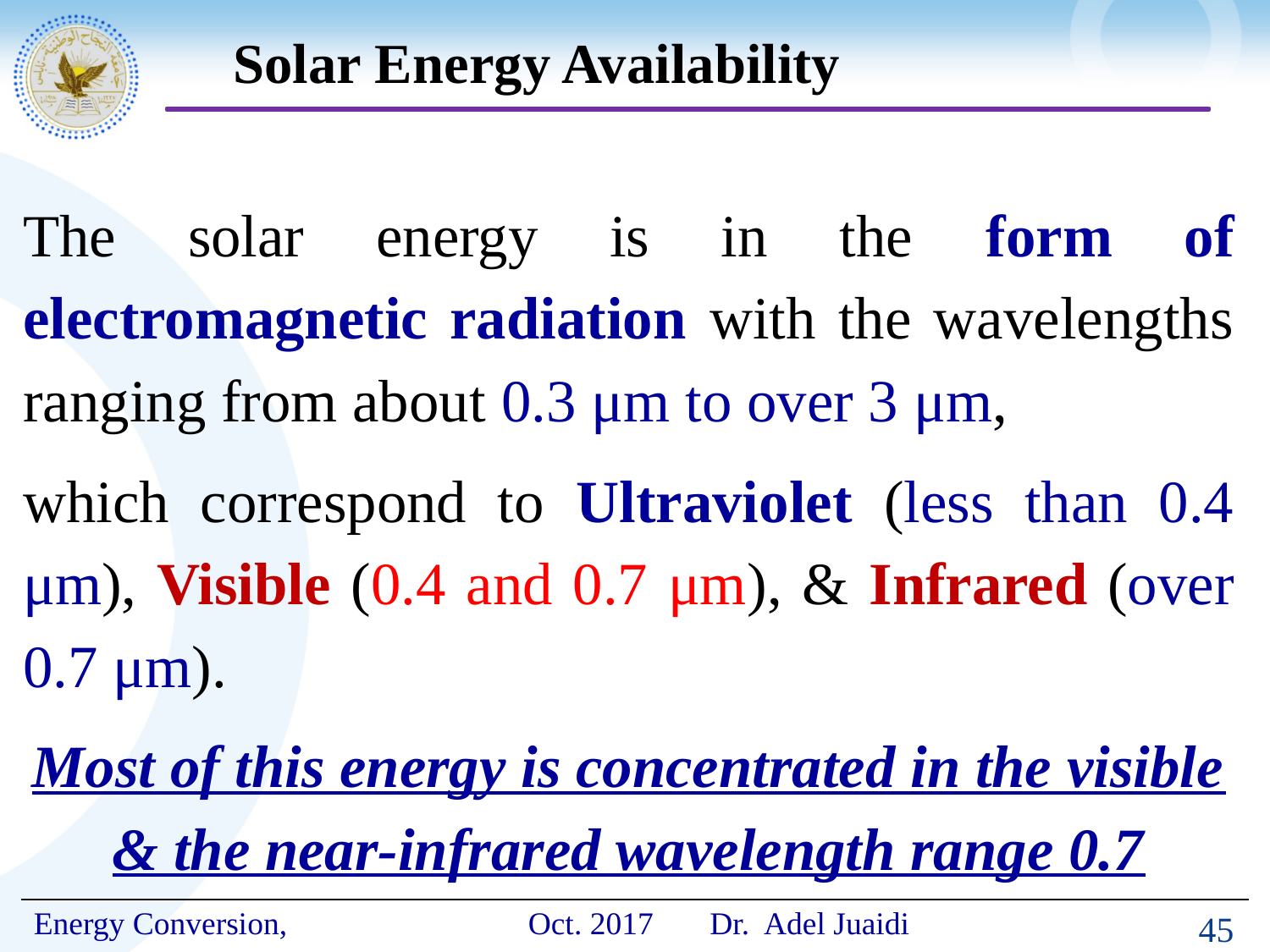

# Solar Energy Availability
The solar energy is in the form of electromagnetic radiation with the wavelengths ranging from about 0.3 μm to over 3 μm,
which correspond to Ultraviolet (less than 0.4 μm), Visible (0.4 and 0.7 μm), & Infrared (over 0.7 μm).
Most of this energy is concentrated in the visible & the near-infrared wavelength range 0.7
45